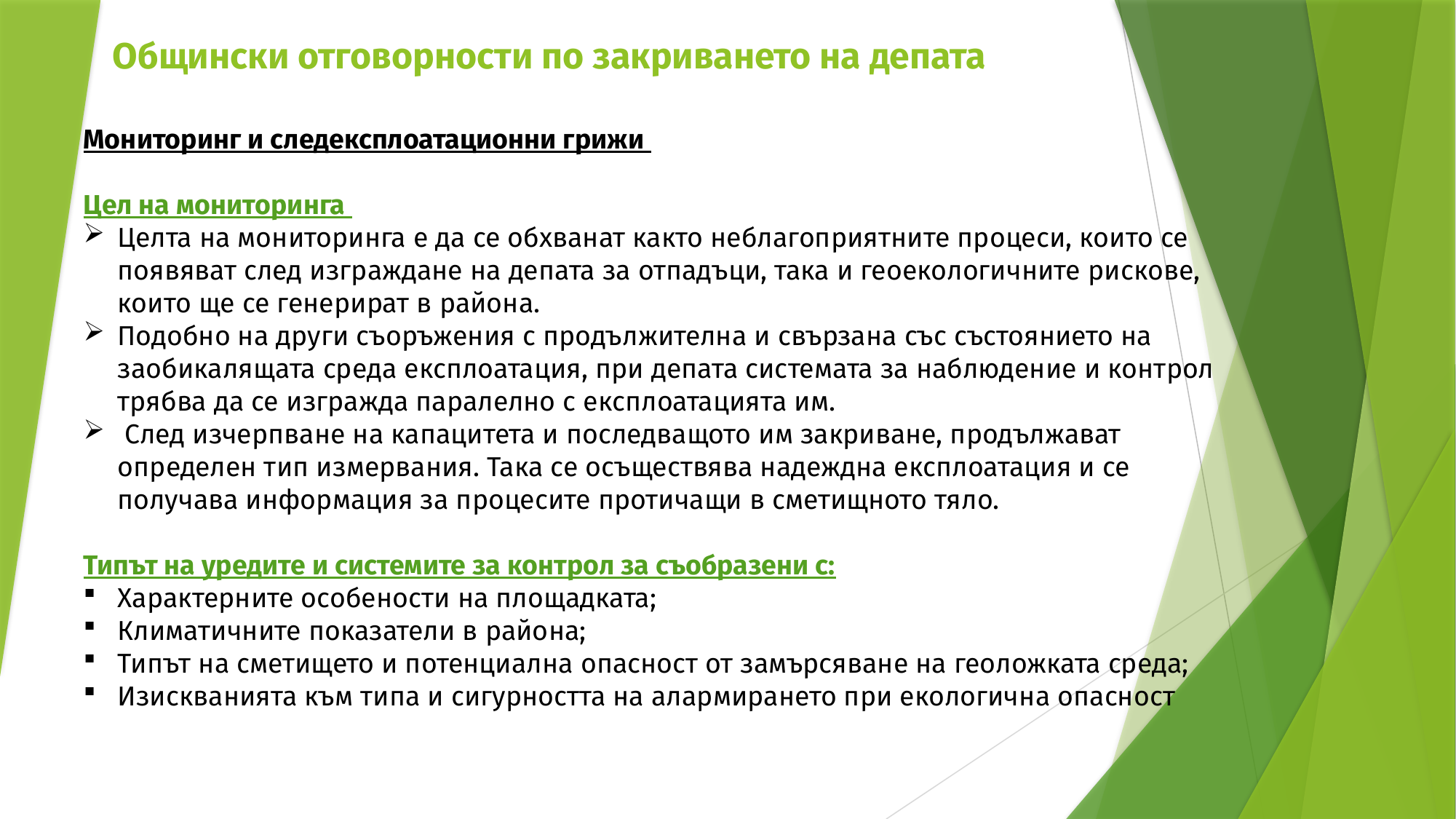

Общински отговорности по закриването на депата
Мониторинг и следексплоатационни грижи

Цел на мониторинга
Целта на мониторинга е да се обхванат както неблагоприятните процеси, които се появяват след изграждане на депата за отпадъци, така и геоекологичните рискове, които ще се генерират в района.
Подобно на други съоръжения с продължителна и свързана със състоянието на заобикалящата среда експлоатация, при депата системата за наблюдение и контрол трябва да се изгражда паралелно с експлоатацията им.
 След изчерпване на капацитета и последващото им закриване, продължават определен тип измервания. Така се осъществява надеждна експлоатация и се получава информация за процесите протичащи в сметищното тяло.

Типът на уредите и системите за контрол за съобразени с:
Характерните особености на площадката;
Климатичните показатели в района;
Типът на сметището и потенциална опасност от замърсяване на геоложката среда;
Изискванията към типа и сигурността на алармирането при екологична опасност